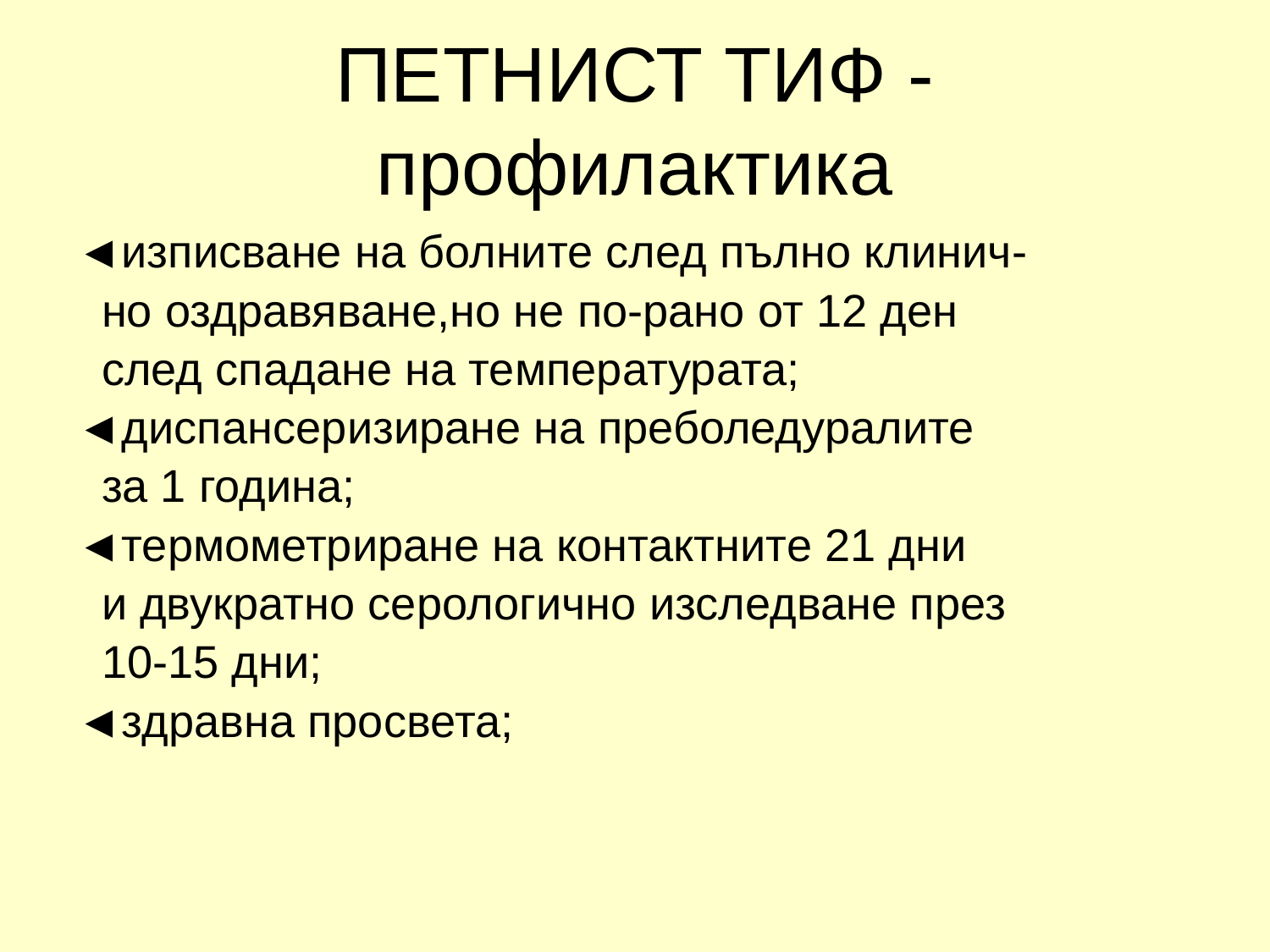

# ПЕТНИСТ ТИФ - профилактика
◄изписване на болните след пълно клинич-
  но оздравяване,но не по-рано от 12 ден
  след спадане на температурата;
◄диспансеризиране на преболедуралите
  за 1 година;
◄термометриране на контактните 21 дни
  и двукратно серологично изследване през
  10-15 дни;
◄здравна просвета;